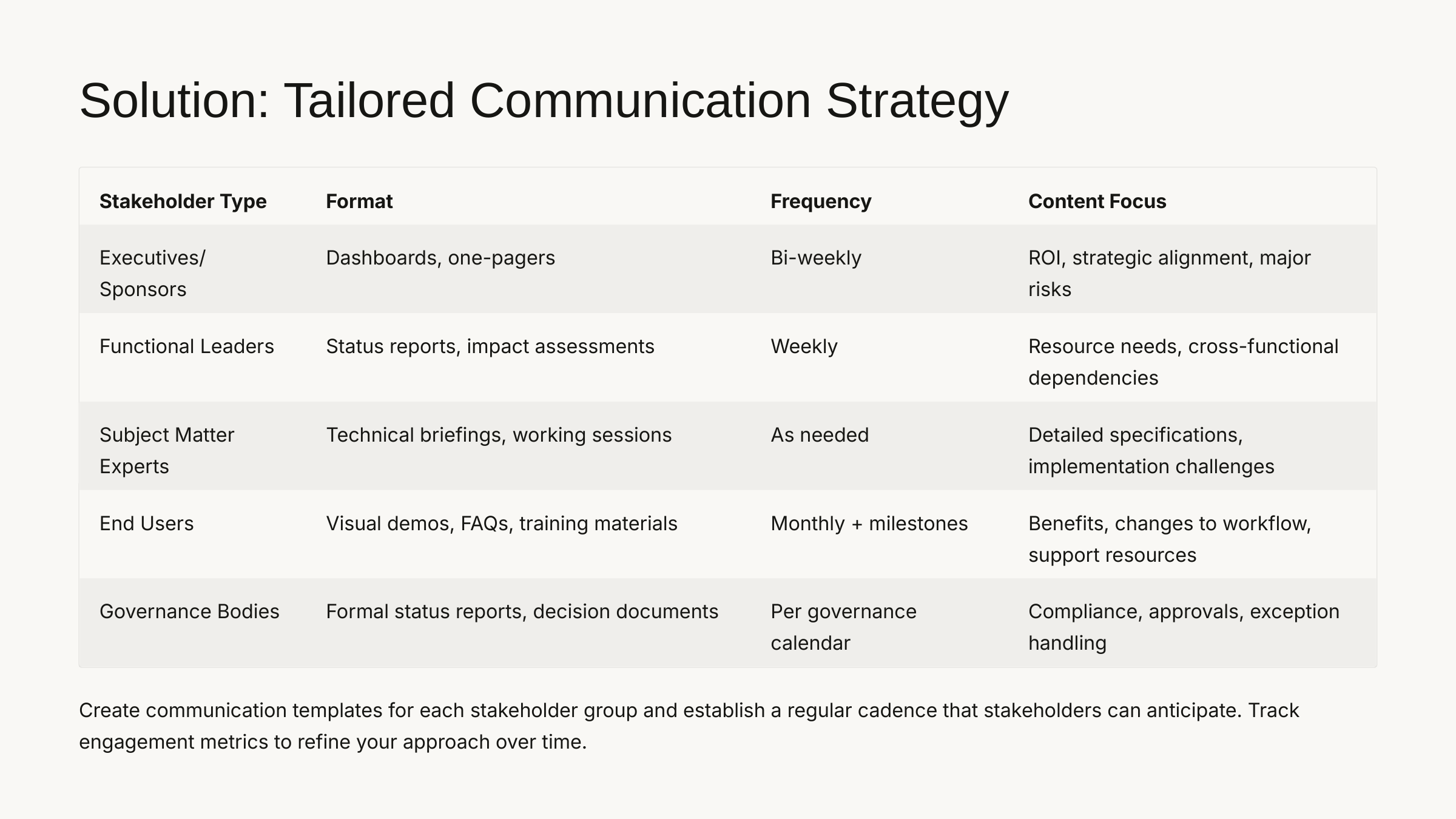

Solution: Tailored Communication Strategy

Stakeholder Type
Format
Frequency
Content Focus

Executives/Sponsors
Dashboards, one-pagers
Bi-weekly
ROI, strategic alignment, major risks

Functional Leaders
Status reports, impact assessments
Weekly
Resource needs, cross-functional dependencies

Subject Matter Experts
Technical briefings, working sessions
As needed
Detailed specifications, implementation challenges

End Users
Visual demos, FAQs, training materials
Monthly + milestones
Benefits, changes to workflow, support resources

Governance Bodies
Formal status reports, decision documents
Per governance calendar
Compliance, approvals, exception handling
Create communication templates for each stakeholder group and establish a regular cadence that stakeholders can anticipate. Track engagement metrics to refine your approach over time.